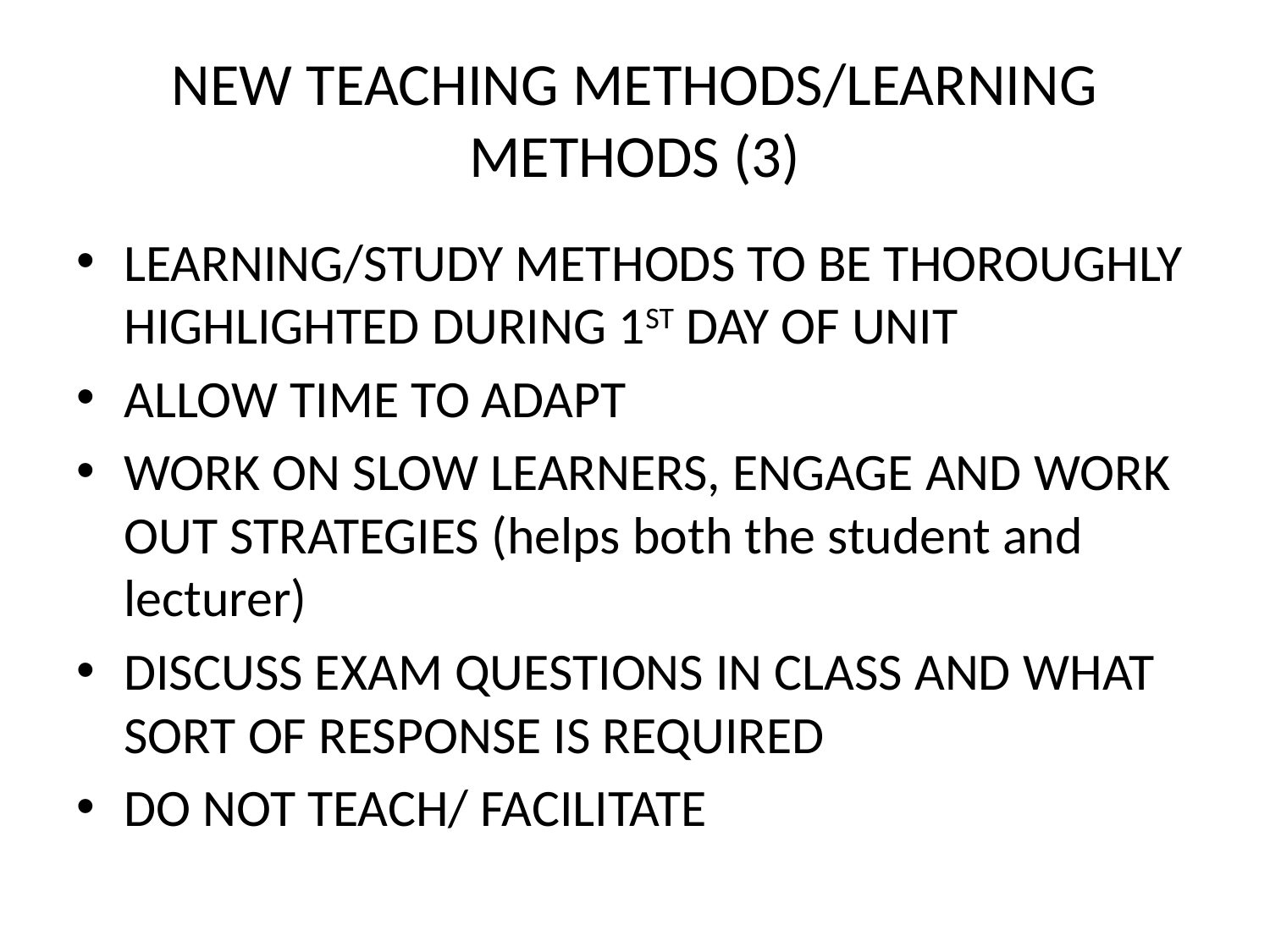

# NEW TEACHING METHODS/LEARNING METHODS (3)
LEARNING/STUDY METHODS TO BE THOROUGHLY HIGHLIGHTED DURING 1ST DAY OF UNIT
ALLOW TIME TO ADAPT
WORK ON SLOW LEARNERS, ENGAGE AND WORK OUT STRATEGIES (helps both the student and lecturer)
DISCUSS EXAM QUESTIONS IN CLASS AND WHAT SORT OF RESPONSE IS REQUIRED
DO NOT TEACH/ FACILITATE